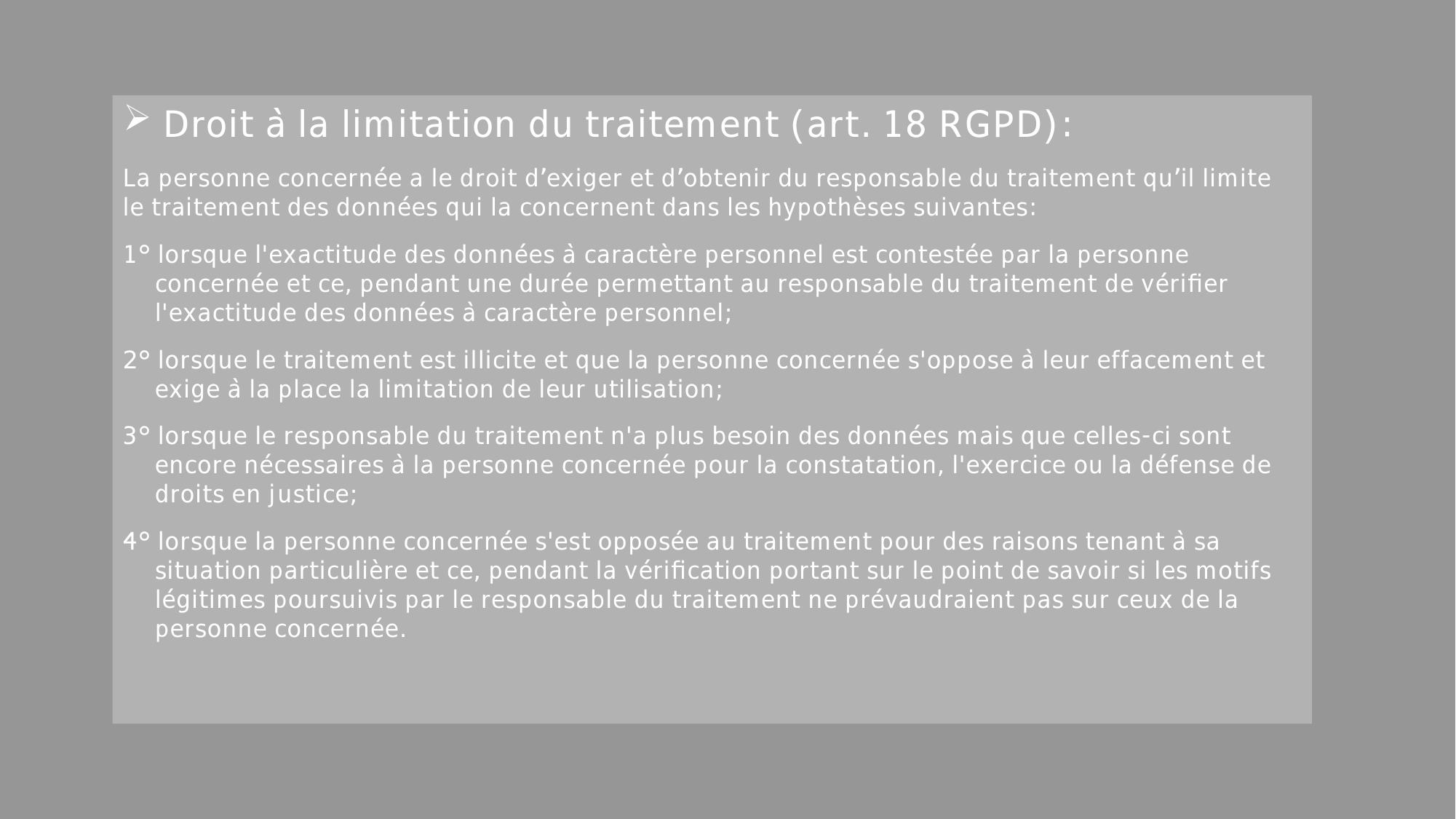

Droit à la limitation du traitement (art. 18 RGPD):
La personne concernée a le droit d’exiger et d’obtenir du responsable du traitement qu’il limite le traitement des données qui la concernent dans les hypothèses suivantes:
1° lorsque l'exactitude des données à caractère personnel est contestée par la personne concernée et ce, pendant une durée permettant au responsable du traitement de vérifier l'exactitude des données à caractère personnel;
2° lorsque le traitement est illicite et que la personne concernée s'oppose à leur effacement et exige à la place la limitation de leur utilisation;
3° lorsque le responsable du traitement n'a plus besoin des données mais que celles-ci sont encore nécessaires à la personne concernée pour la constatation, l'exercice ou la défense de droits en justice;
4° lorsque la personne concernée s'est opposée au traitement pour des raisons tenant à sa situation particulière et ce, pendant la vérification portant sur le point de savoir si les motifs légitimes poursuivis par le responsable du traitement ne prévaudraient pas sur ceux de la personne concernée.